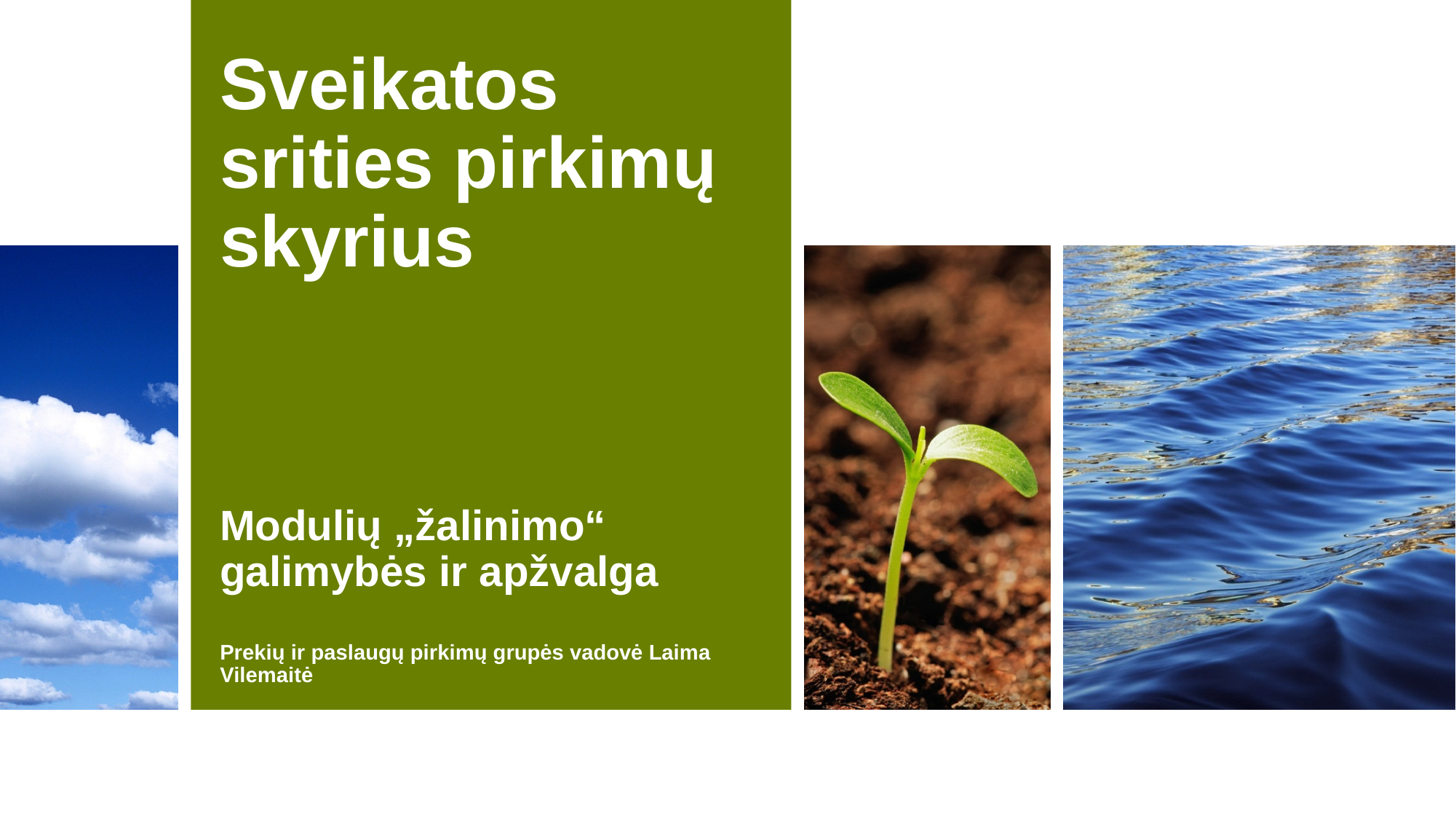

# Sveikatos srities pirkimų skyrius
Modulių „žalinimo“ galimybės ir apžvalga

Prekių ir paslaugų pirkimų grupės vadovė Laima Vilemaitė